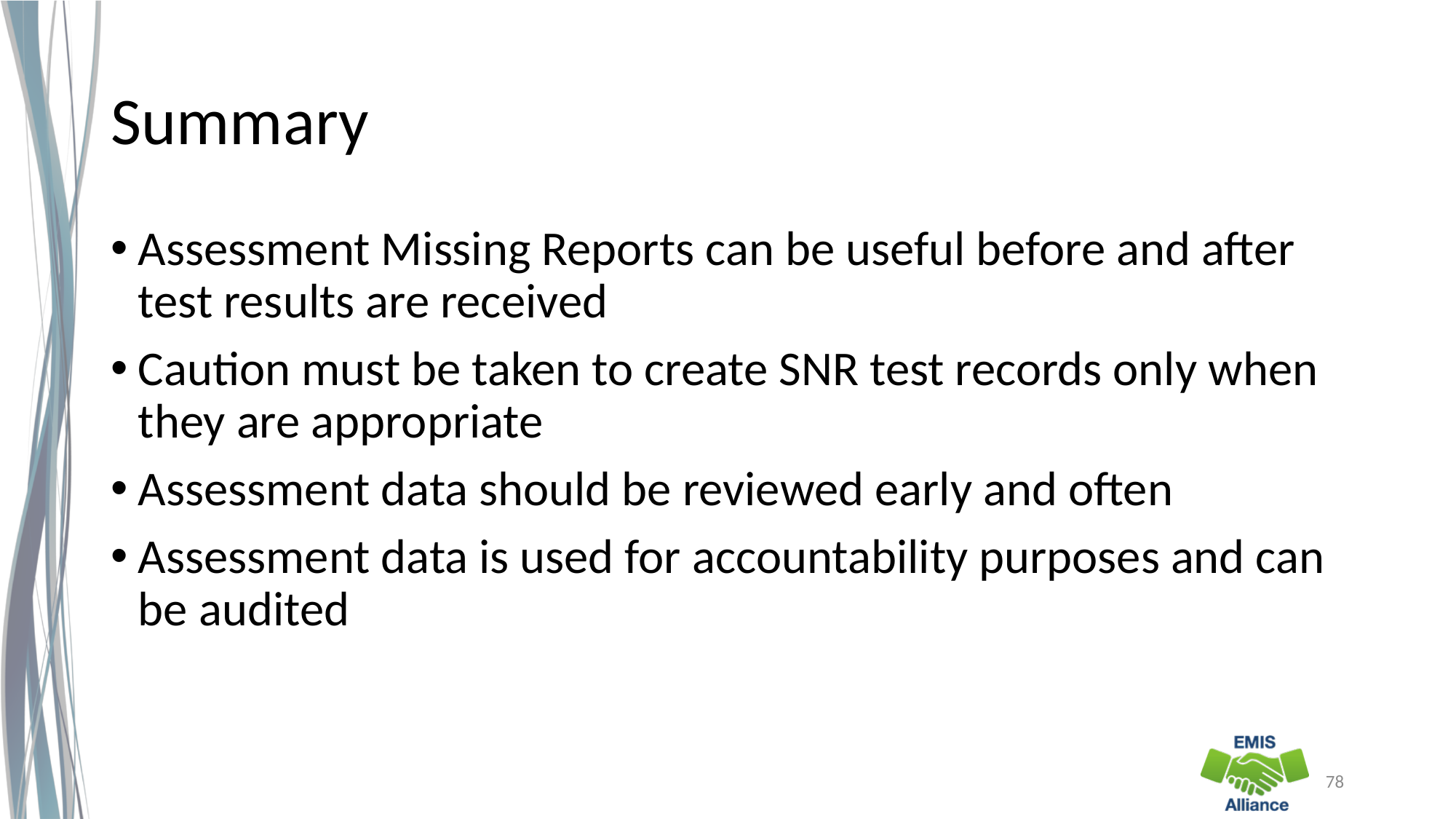

# Summary
Assessment Missing Reports can be useful before and after test results are received
Caution must be taken to create SNR test records only when they are appropriate
Assessment data should be reviewed early and often
Assessment data is used for accountability purposes and can be audited
78